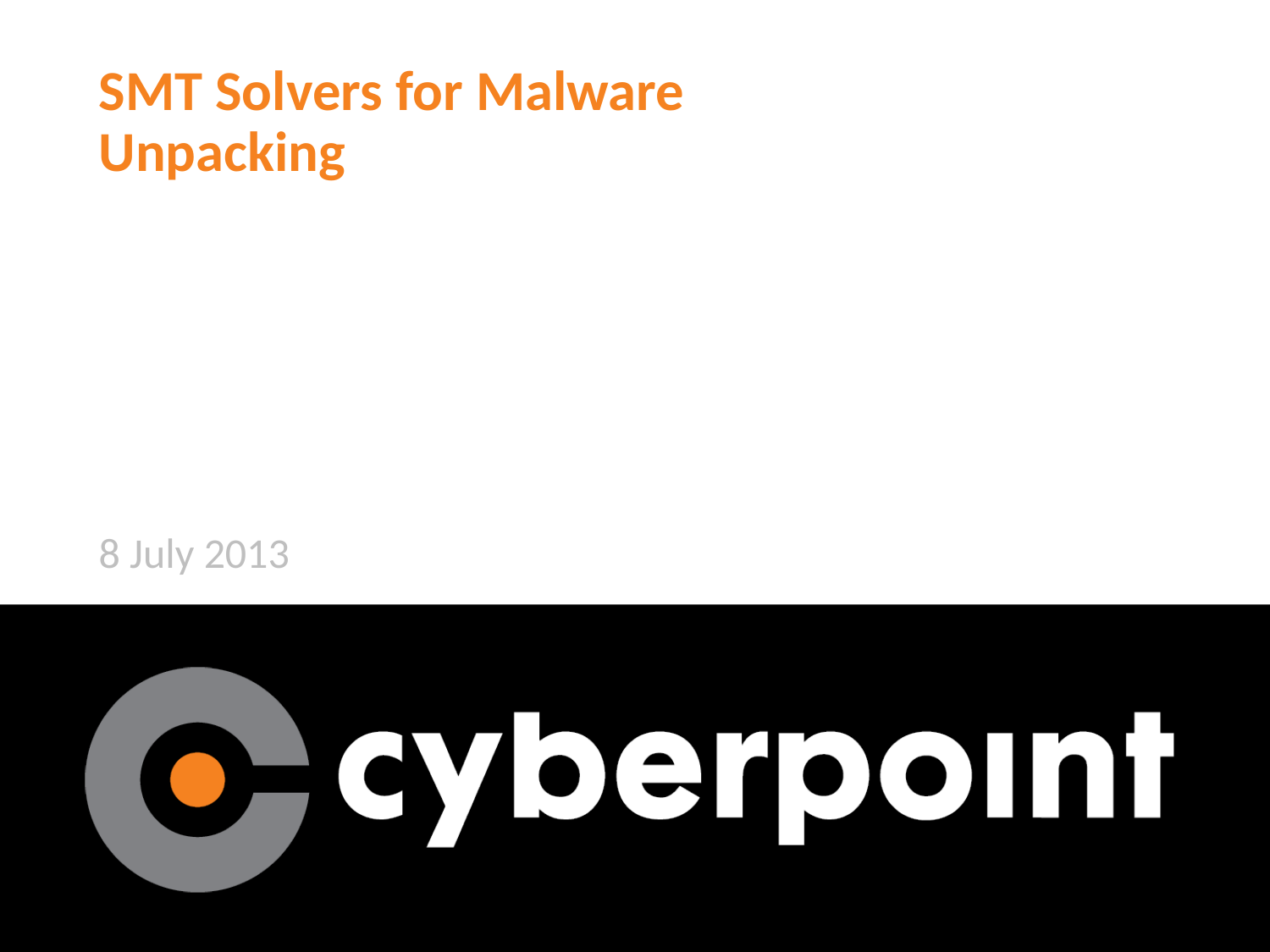

# SMT Solvers for Malware Unpacking
8 July 2013